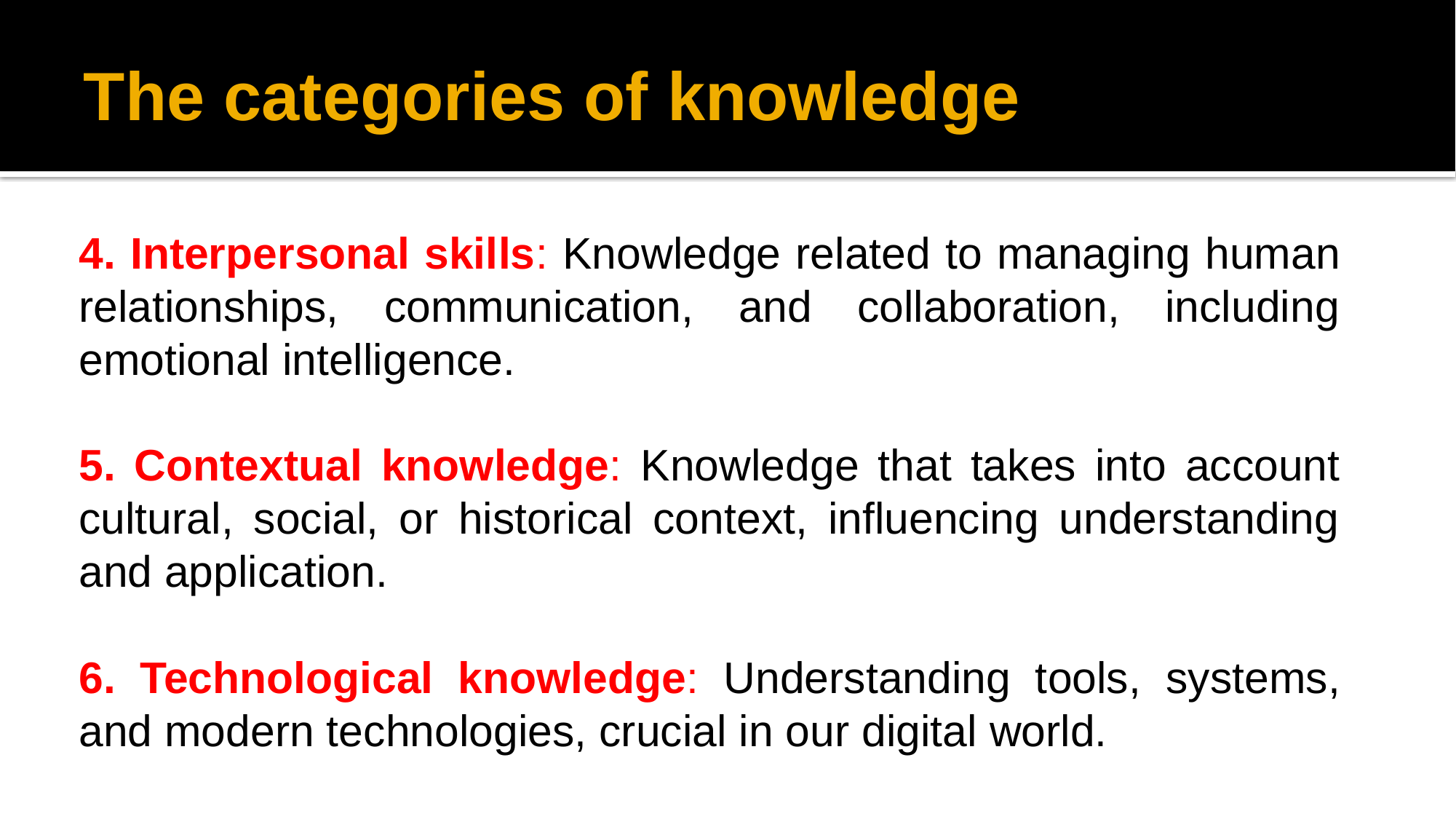

# The categories of knowledge
4. Interpersonal skills: Knowledge related to managing human relationships, communication, and collaboration, including emotional intelligence.

5. Contextual knowledge: Knowledge that takes into account cultural, social, or historical context, influencing understanding and application.

6. Technological knowledge: Understanding tools, systems, and modern technologies, crucial in our digital world.